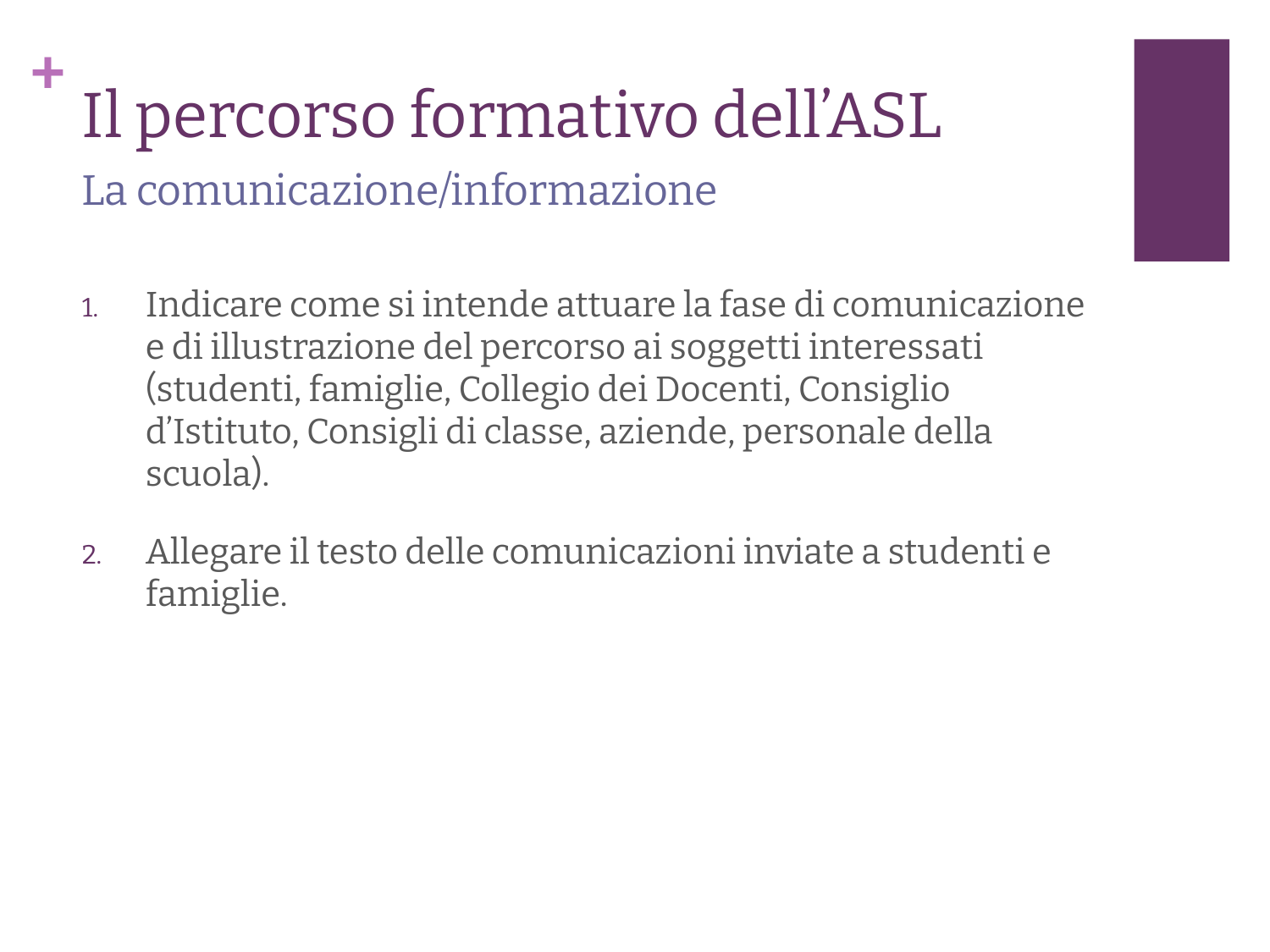

# Il percorso formativo dell’ASL
La comunicazione/informazione
Indicare come si intende attuare la fase di comunicazione e di illustrazione del percorso ai soggetti interessati (studenti, famiglie, Collegio dei Docenti, Consiglio d’Istituto, Consigli di classe, aziende, personale della scuola).
Allegare il testo delle comunicazioni inviate a studenti e famiglie.